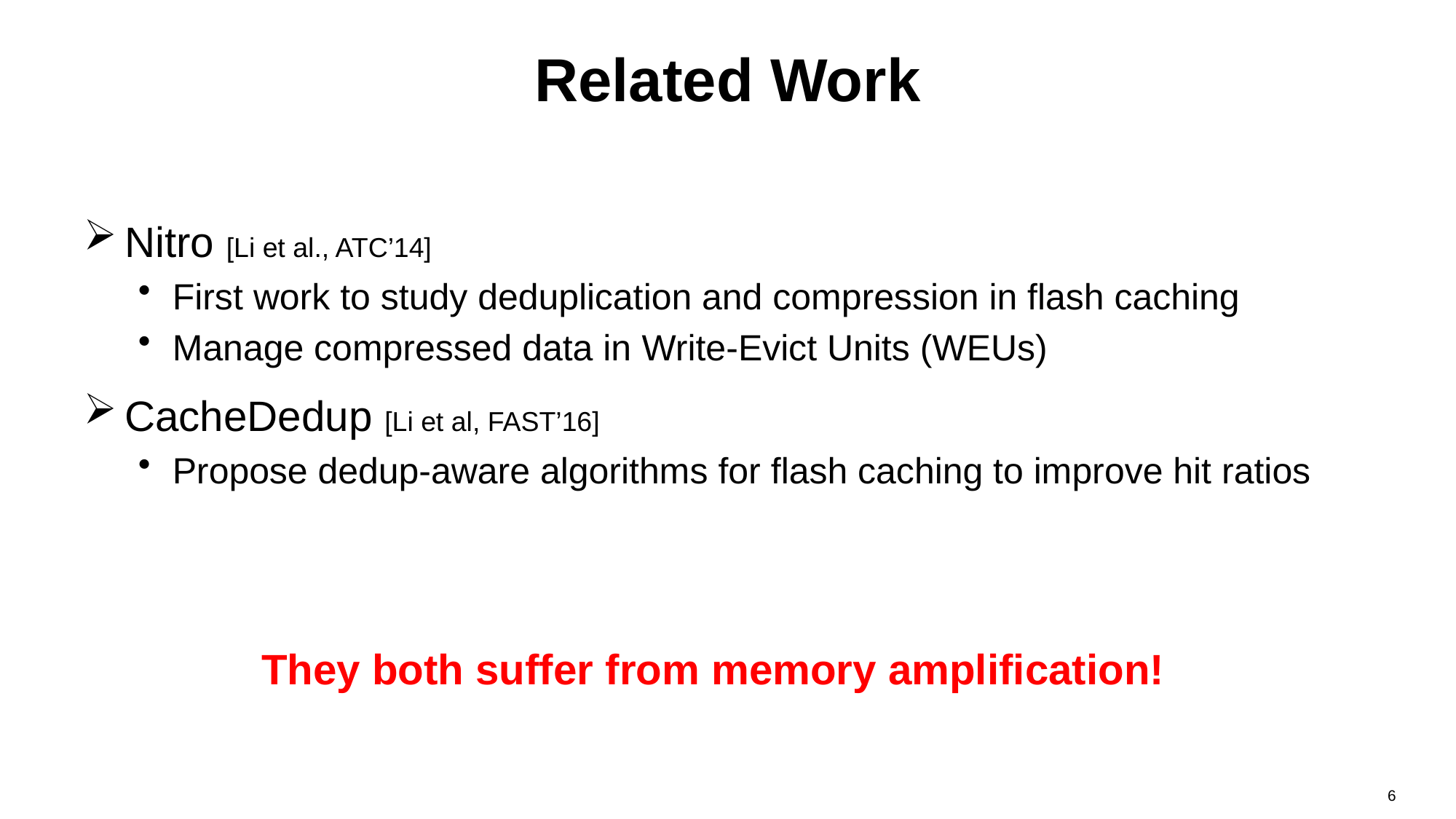

# Related Work
Nitro [Li et al., ATC’14]
First work to study deduplication and compression in flash caching
Manage compressed data in Write-Evict Units (WEUs)
CacheDedup [Li et al, FAST’16]
Propose dedup-aware algorithms for flash caching to improve hit ratios
They both suffer from memory amplification!
6